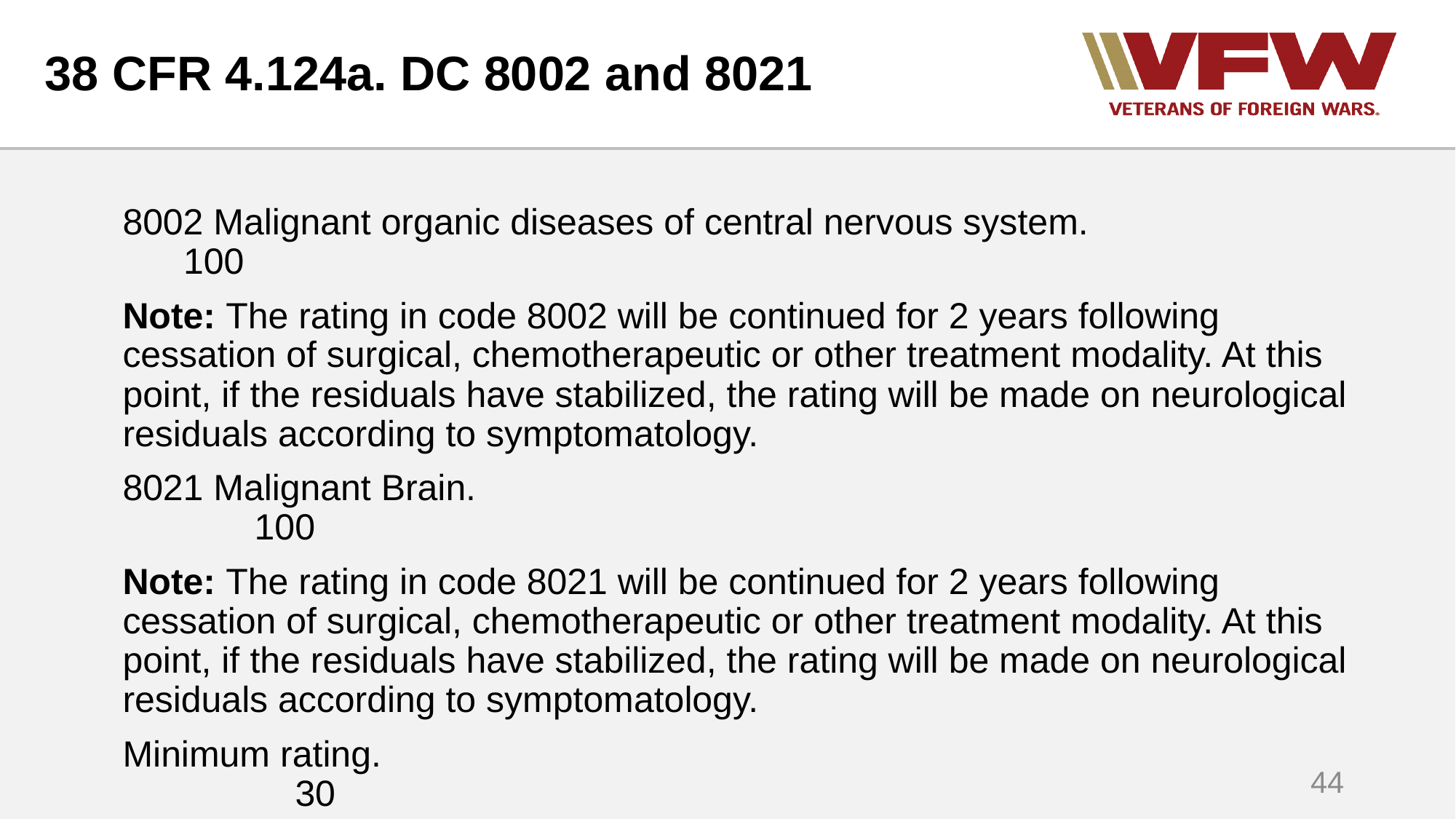

# 38 CFR 4.124a. DC 8002 and 8021
8002 Malignant organic diseases of central nervous system.                                 100
Note: The rating in code 8002 will be continued for 2 years following cessation of surgical, chemotherapeutic or other treatment modality. At this point, if the residuals have stabilized, the rating will be made on neurological residuals according to symptomatology.
8021 Malignant Brain.                                                                                                    100
Note: The rating in code 8021 will be continued for 2 years following cessation of surgical, chemotherapeutic or other treatment modality. At this point, if the residuals have stabilized, the rating will be made on neurological residuals according to symptomatology.
Minimum rating.                                                                                                                 30
44